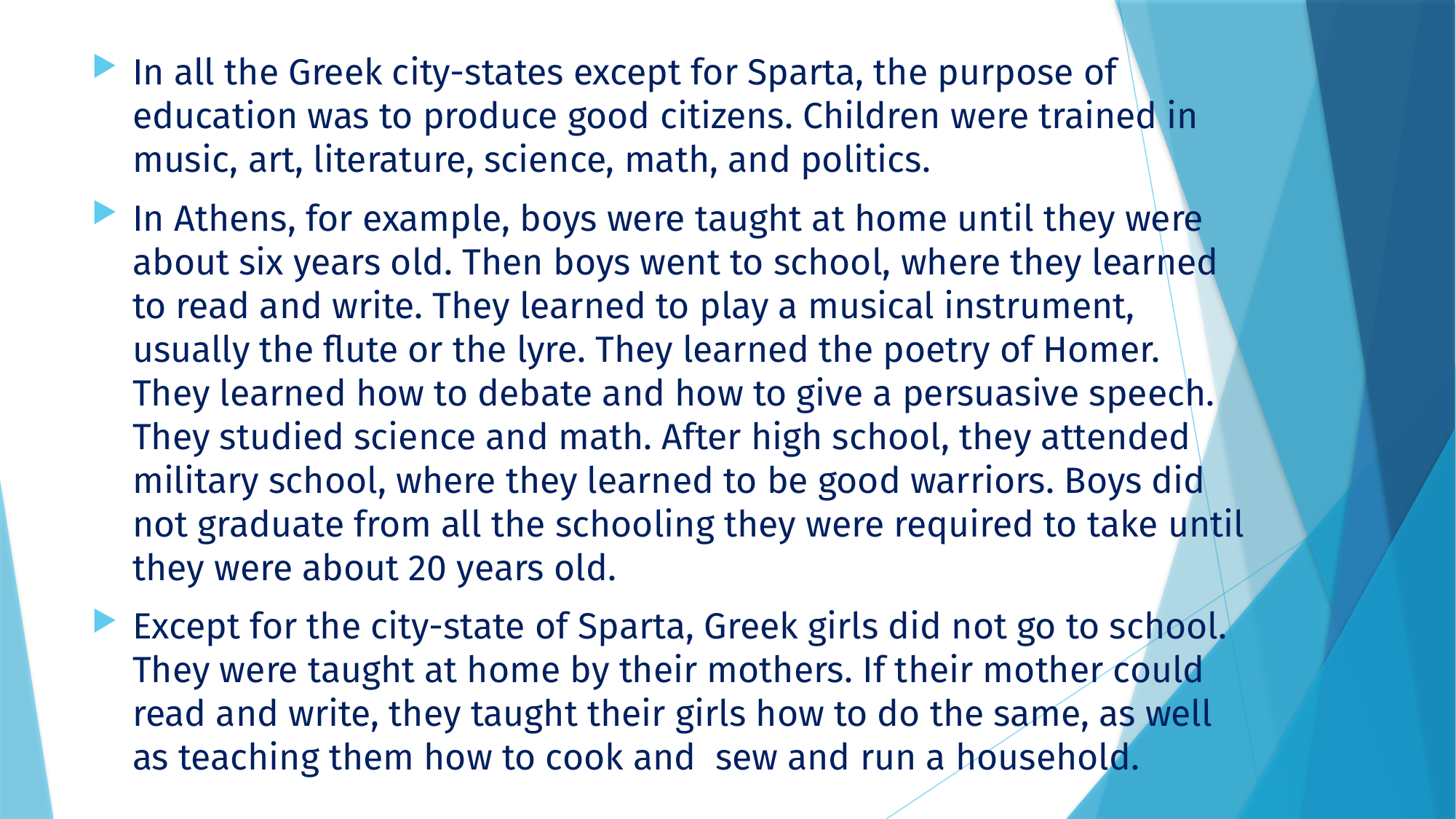

In all the Greek city-states except for Sparta, the purpose of education was to produce good citizens. Children were trained in music, art, literature, science, math, and politics.
In Athens, for example, boys were taught at home until they were about six years old. Then boys went to school, where they learned to read and write. They learned to play a musical instrument, usually the flute or the lyre. They learned the poetry of Homer. They learned how to debate and how to give a persuasive speech. They studied science and math. After high school, they attended military school, where they learned to be good warriors. Boys did not graduate from all the schooling they were required to take until they were about 20 years old.
Except for the city-state of Sparta, Greek girls did not go to school. They were taught at home by their mothers. If their mother could read and write, they taught their girls how to do the same, as well as teaching them how to cook and  sew and run a household.